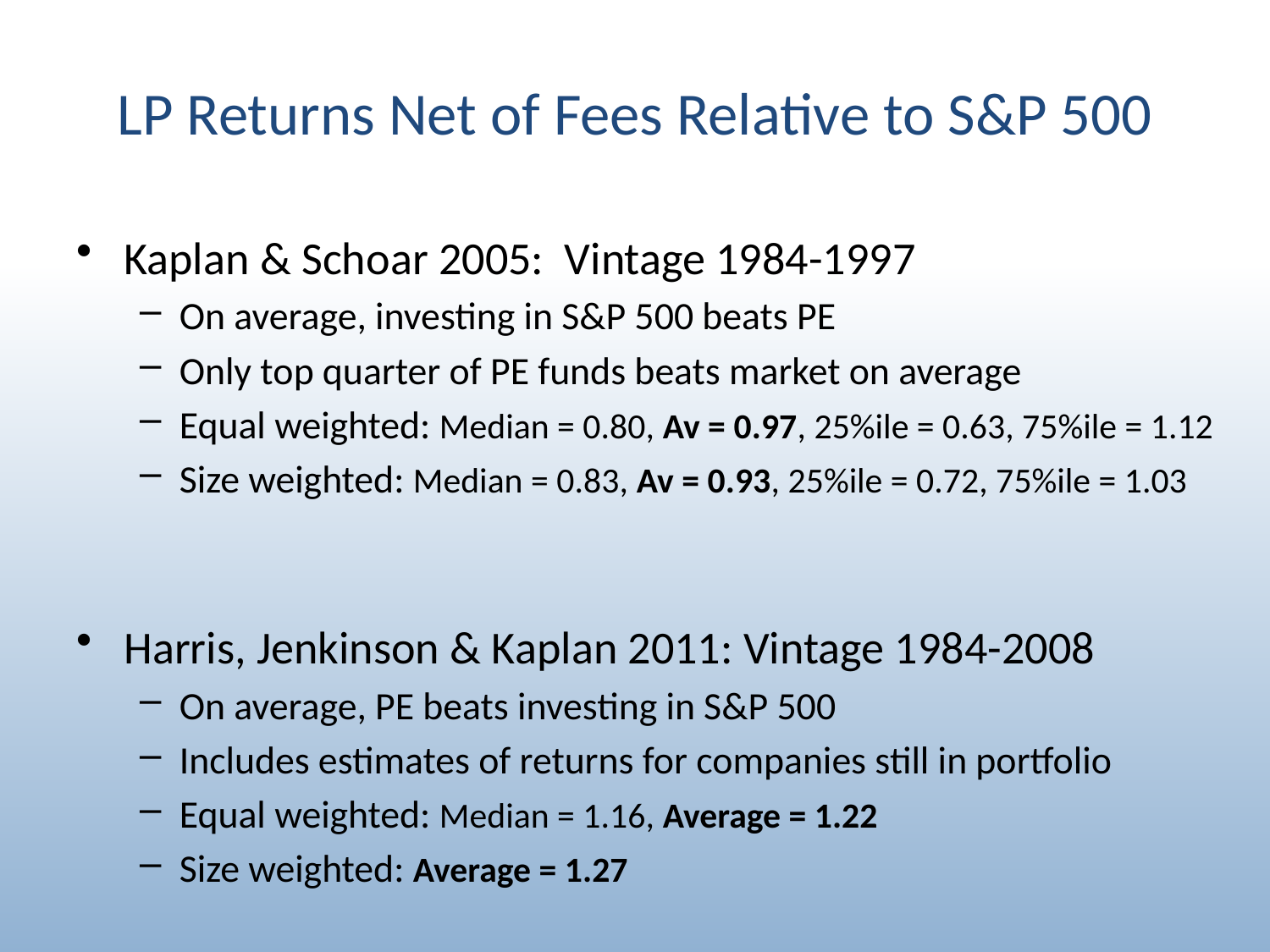

# LP Returns Net of Fees Relative to S&P 500
Kaplan & Schoar 2005:  Vintage 1984-1997
On average, investing in S&P 500 beats PE
Only top quarter of PE funds beats market on average
Equal weighted: Median = 0.80, Av = 0.97, 25%ile = 0.63, 75%ile = 1.12
Size weighted: Median = 0.83, Av = 0.93, 25%ile = 0.72, 75%ile = 1.03

Harris, Jenkinson & Kaplan 2011: Vintage 1984-2008
On average, PE beats investing in S&P 500
Includes estimates of returns for companies still in portfolio
Equal weighted: Median = 1.16, Average = 1.22
Size weighted: Average = 1.27